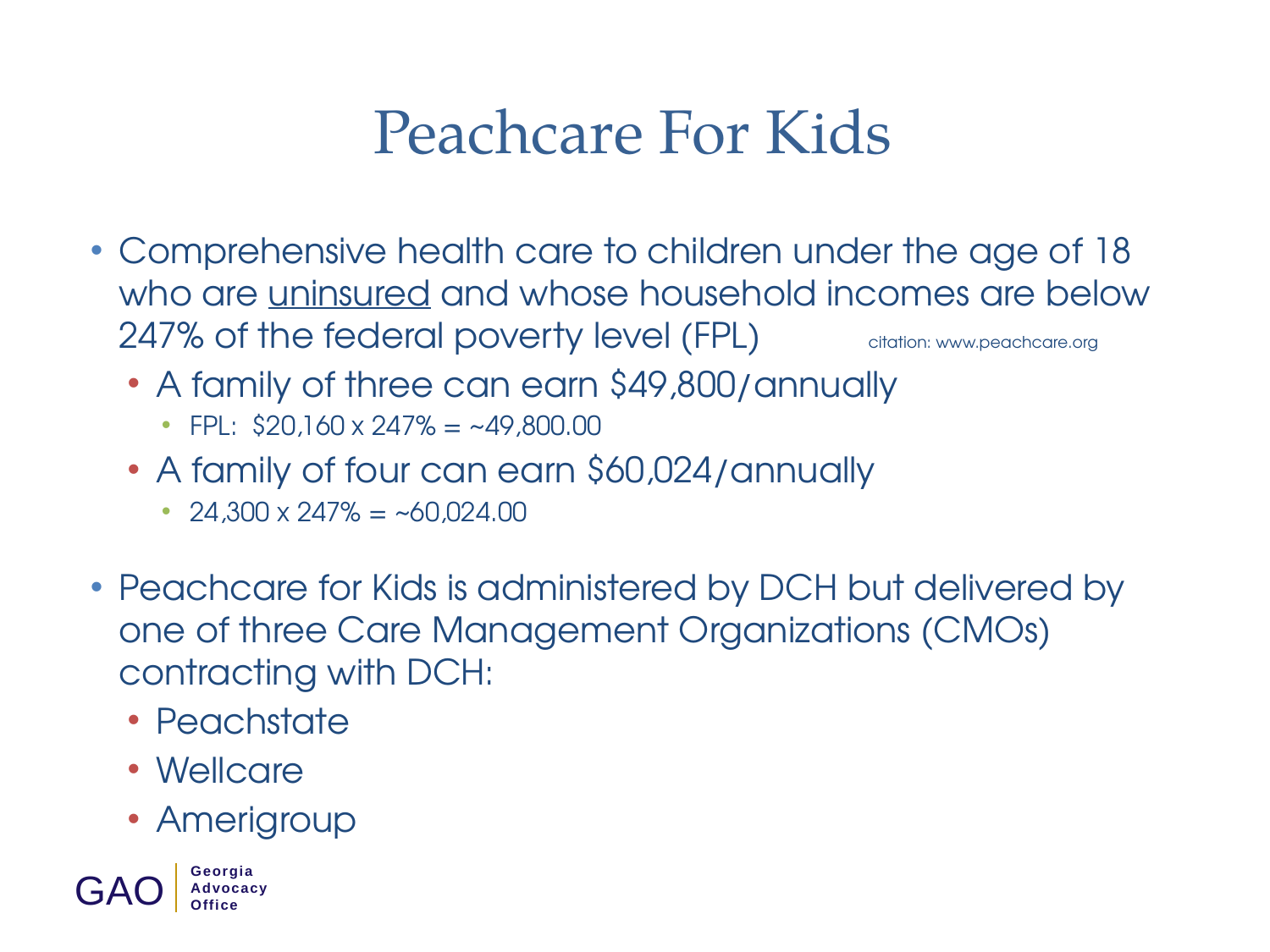

# Peachcare For Kids
Comprehensive health care to children under the age of 18 who are uninsured and whose household incomes are below 247% of the federal poverty level (FPL)           citation: www.peachcare.org
A family of three can earn $49,800/annually
FPL:  $20,160 x 247% = ~49,800.00
A family of four can earn $60,024/annually
24,300 x 247% = ~60,024.00
Peachcare for Kids is administered by DCH but delivered by one of three Care Management Organizations (CMOs) contracting with DCH:
Peachstate
Wellcare
Amerigroup